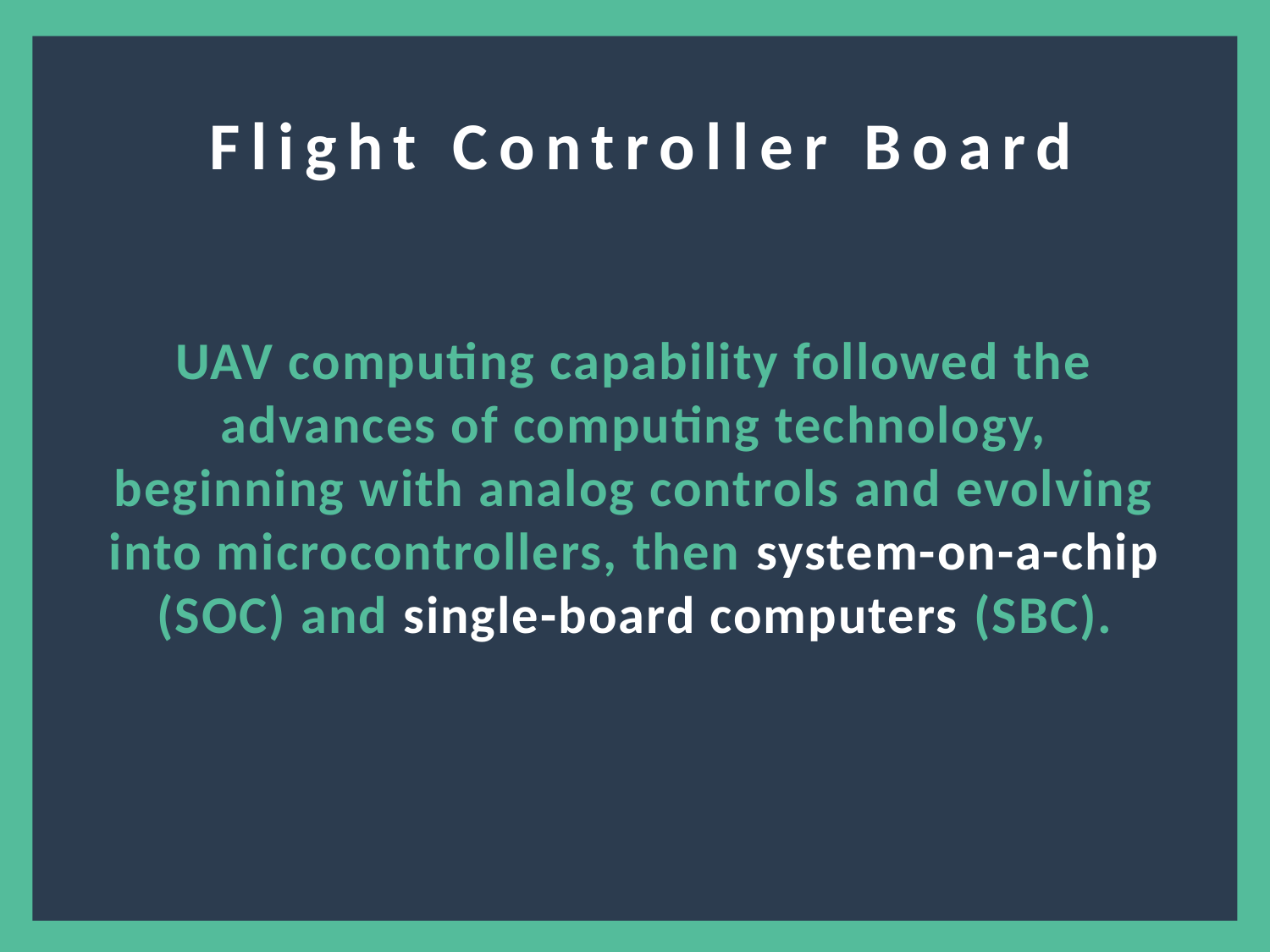

Flight Controller Board
UAV computing capability followed the advances of computing technology, beginning with analog controls and evolving into microcontrollers, then system-on-a-chip (SOC) and single-board computers (SBC).

2